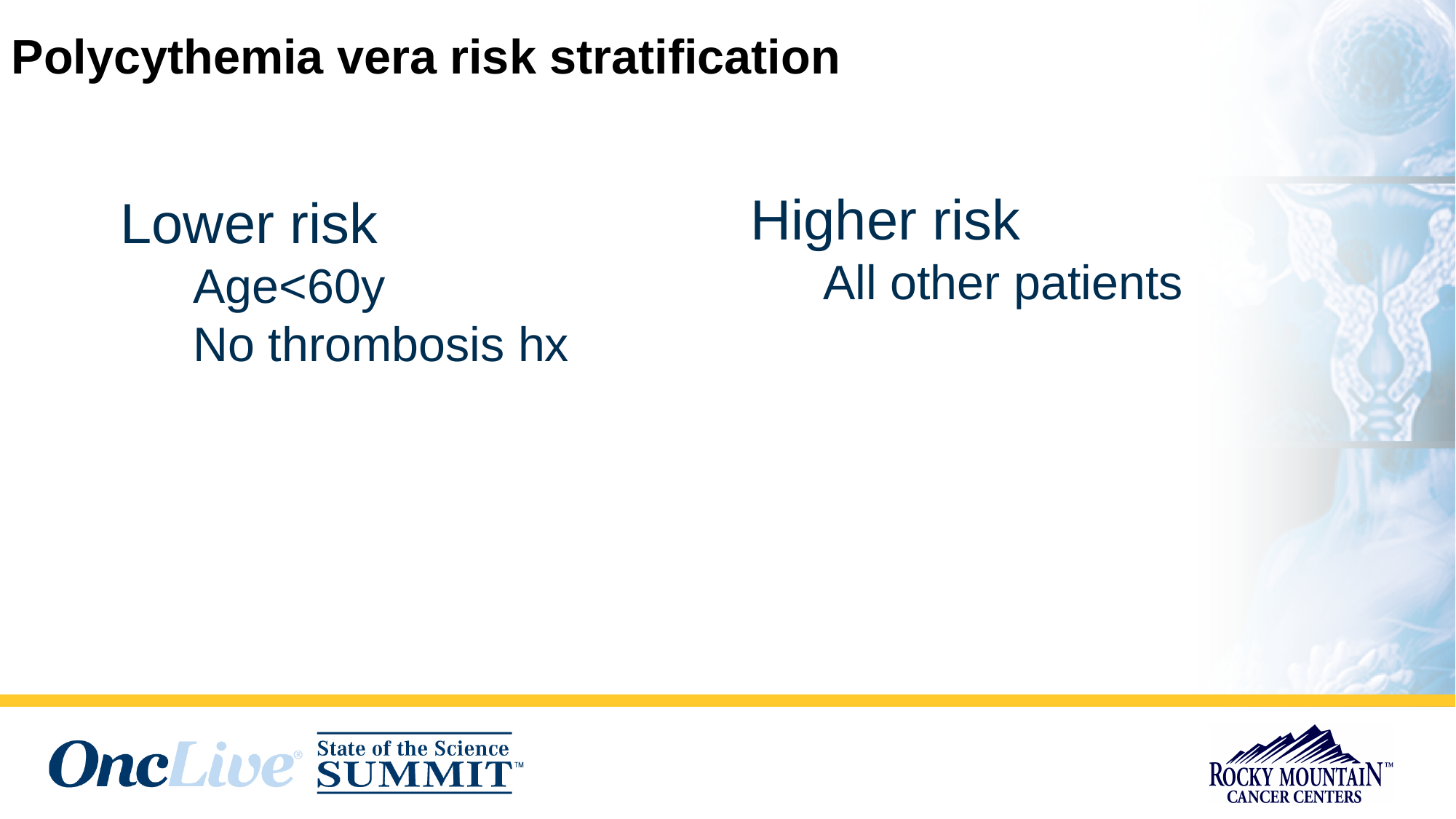

# Polycythemia vera risk stratification
Higher risk
All other patients
Lower risk
Age<60y
No thrombosis hx